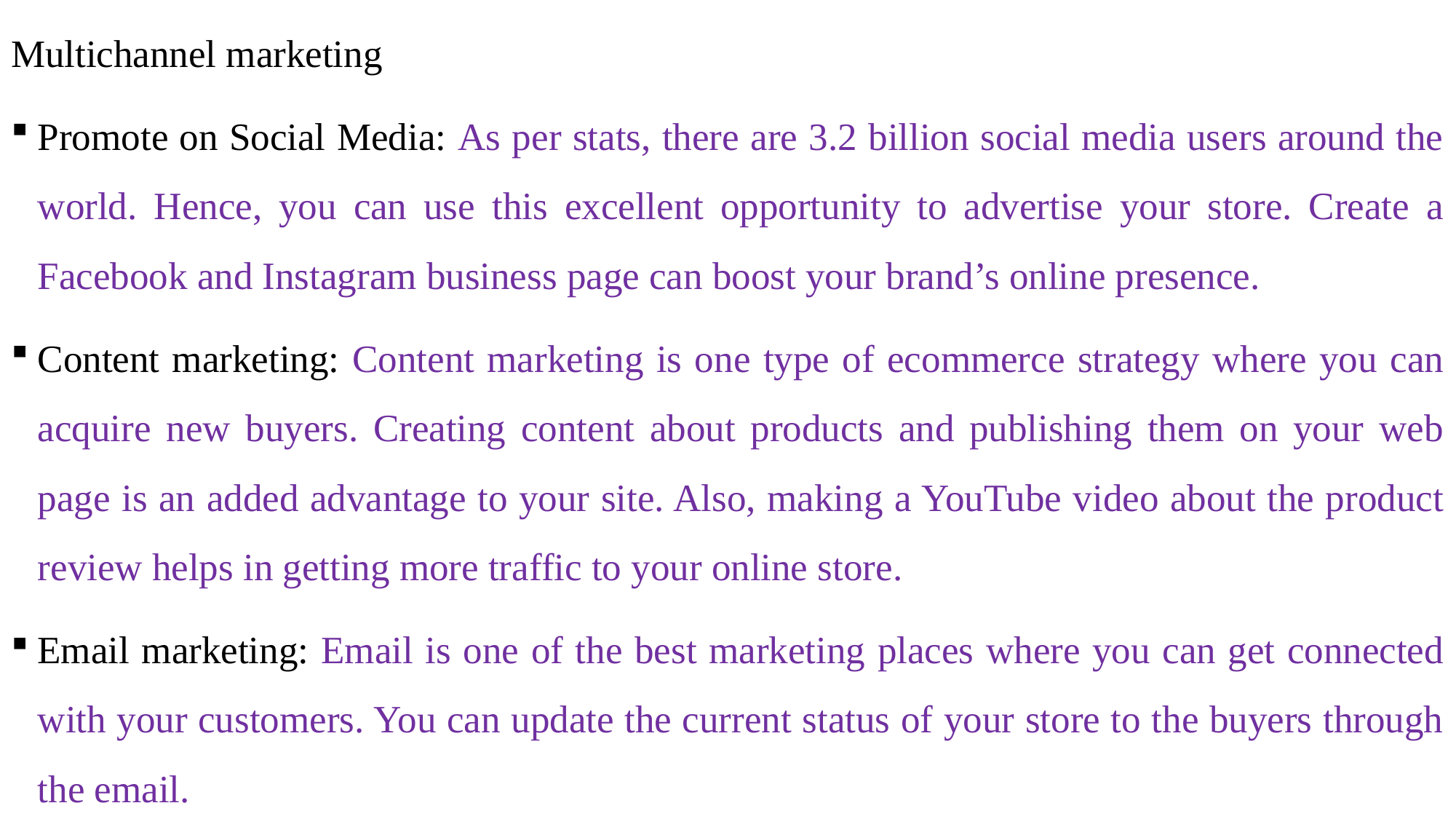

Multichannel marketing
Promote on Social Media: As per stats, there are 3.2 billion social media users around the world. Hence, you can use this excellent opportunity to advertise your store. Create a Facebook and Instagram business page can boost your brand’s online presence.
Content marketing: Content marketing is one type of ecommerce strategy where you can acquire new buyers. Creating content about products and publishing them on your web page is an added advantage to your site. Also, making a YouTube video about the product review helps in getting more traffic to your online store.
Email marketing: Email is one of the best marketing places where you can get connected with your customers. You can update the current status of your store to the buyers through the email.